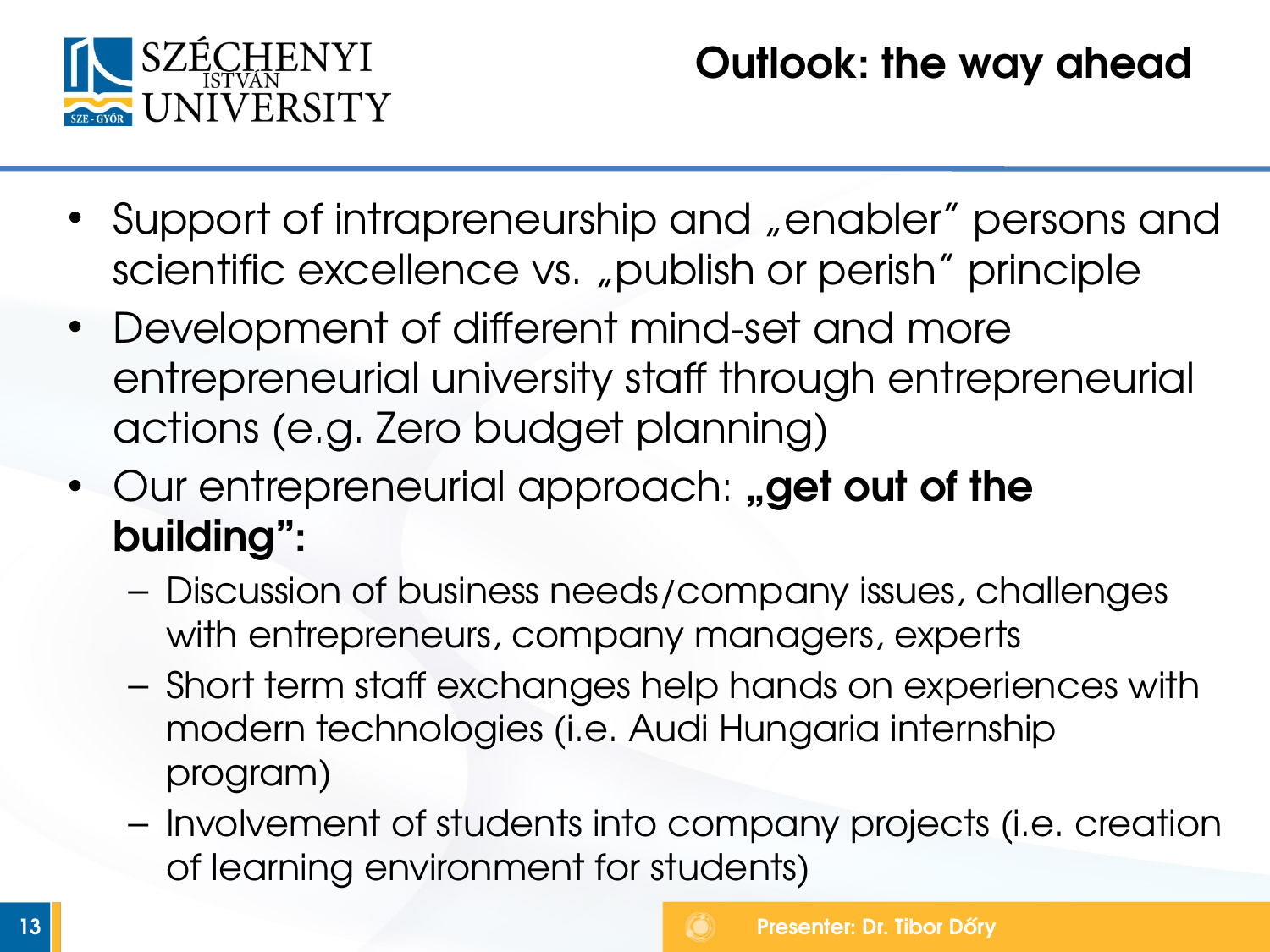

# Outlook: the way ahead
Support of intrapreneurship and „enabler” persons and scientific excellence vs. „publish or perish” principle
Development of different mind-set and more entrepreneurial university staff through entrepreneurial actions (e.g. Zero budget planning)
Our entrepreneurial approach: „get out of the building”:
Discussion of business needs/company issues, challenges with entrepreneurs, company managers, experts
Short term staff exchanges help hands on experiences with modern technologies (i.e. Audi Hungaria internship program)
Involvement of students into company projects (i.e. creation of learning environment for students)
13
Presenter: Dr. Tibor Dőry